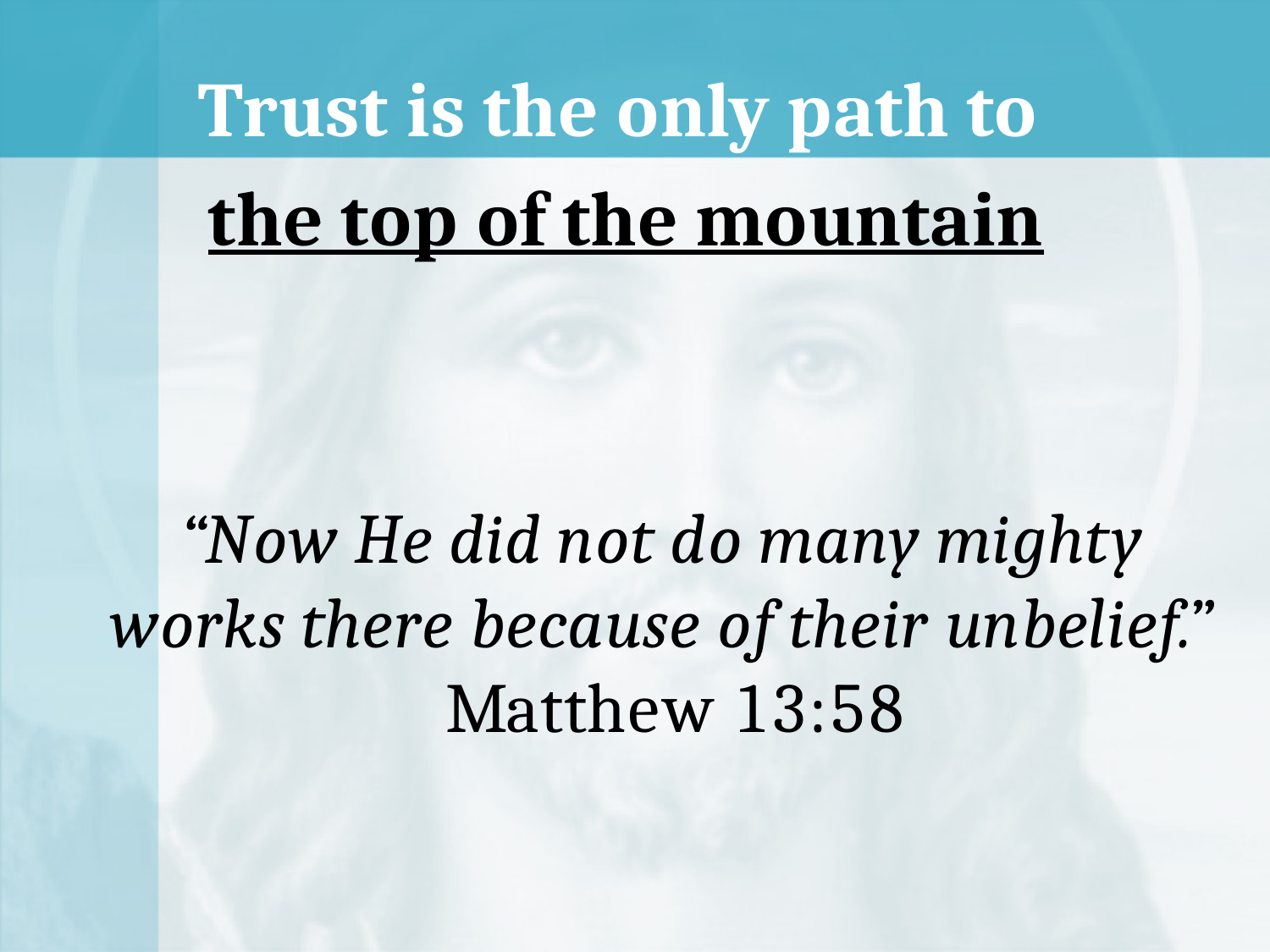

Trust is the only path to
the top of the mountain
“Now He did not do many mighty works there because of their unbelief.”   Matthew 13:58